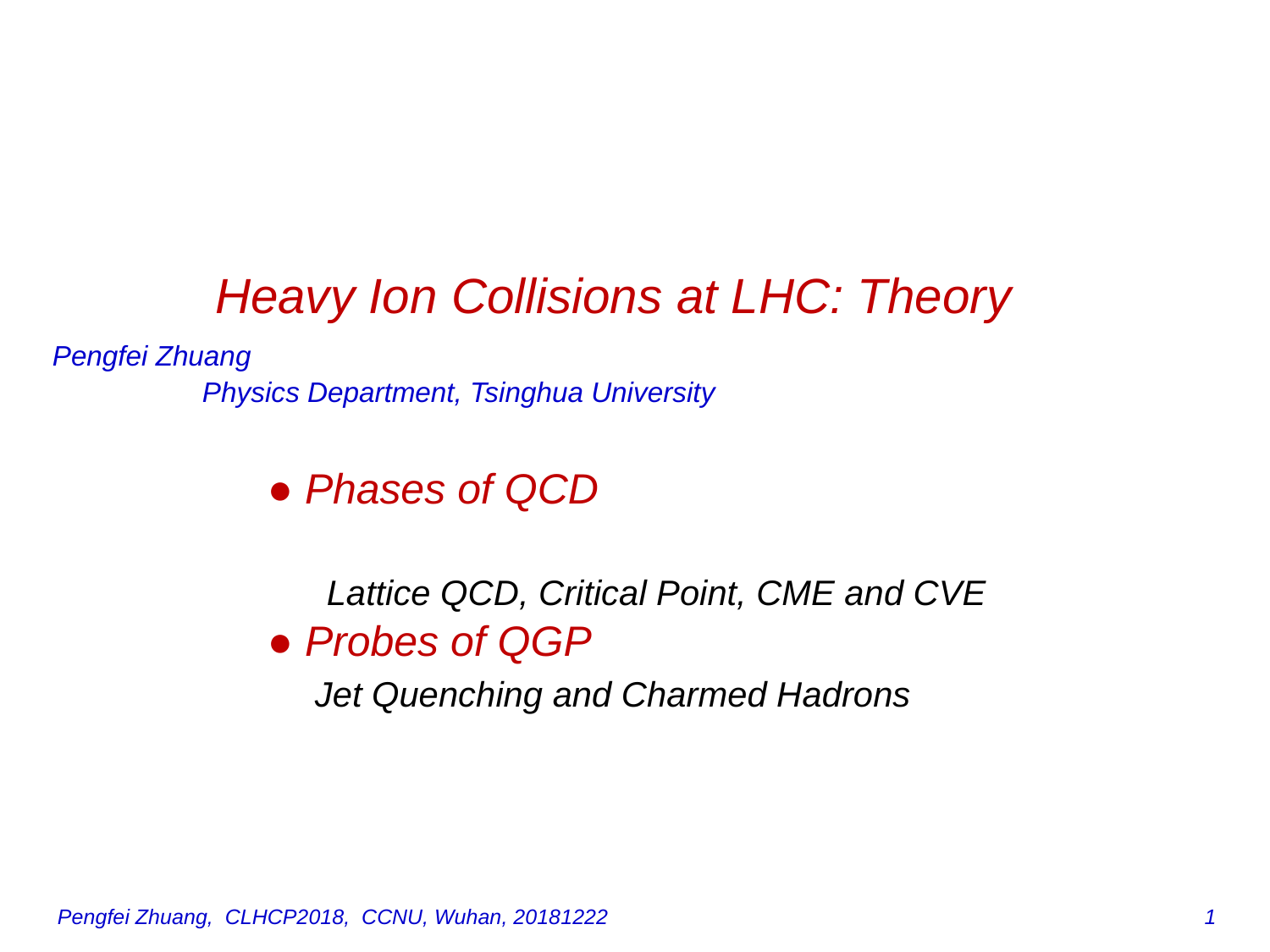

Heavy Ion Collisions at LHC: Theory
 Pengfei Zhuang                                                                                                                            Physics Department, Tsinghua University
● Phases of QCD
     Lattice QCD, Critical Point, CME and CVE
● Probes of QGP
    Jet Quenching and Charmed Hadrons
Pengfei Zhuang,  CLHCP2018,  CCNU, Wuhan, 20181222                                                                                                     1